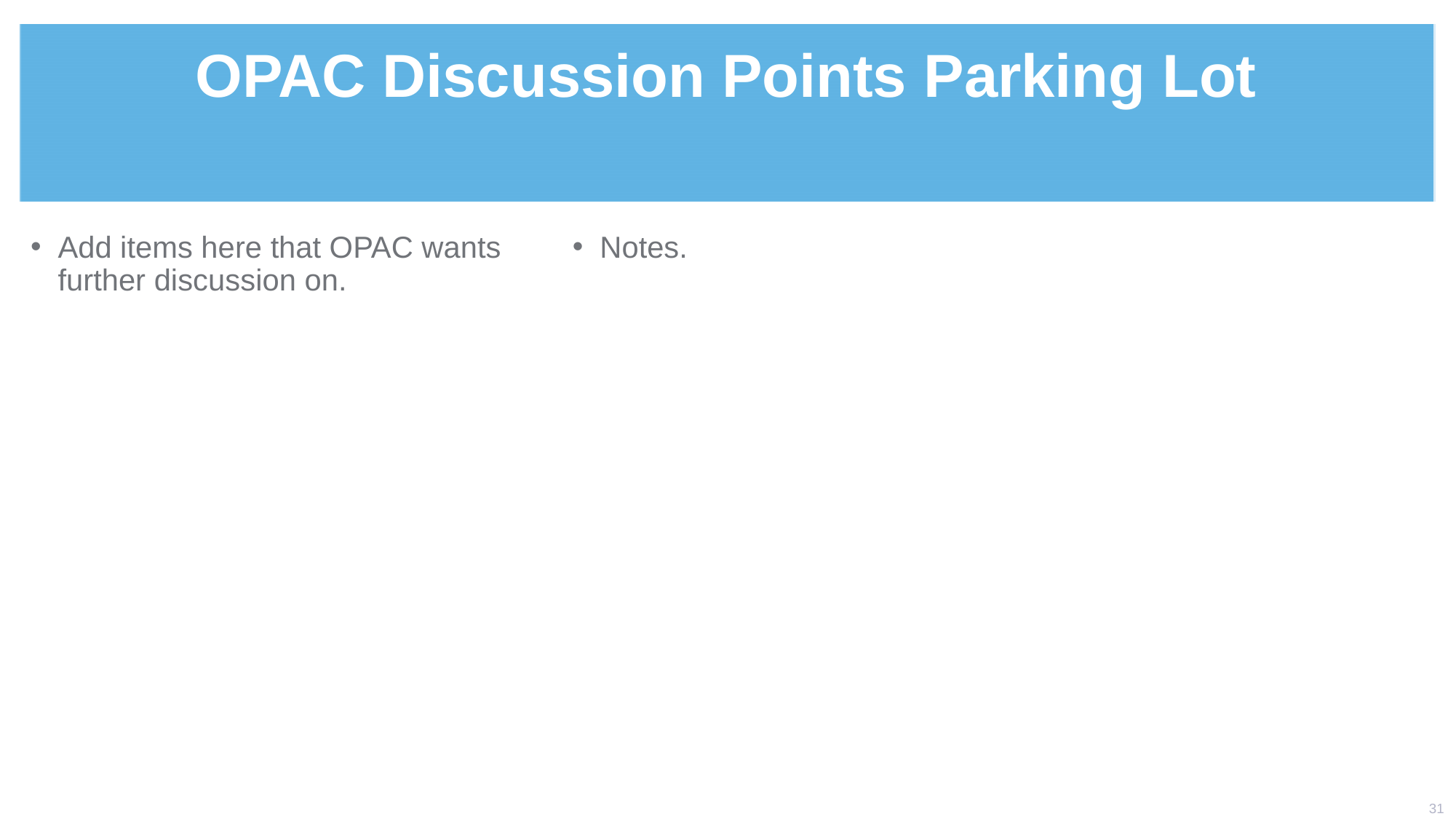

OPAC Discussion Points Parking Lot
Add items here that OPAC wants further discussion on.

Notes.
31